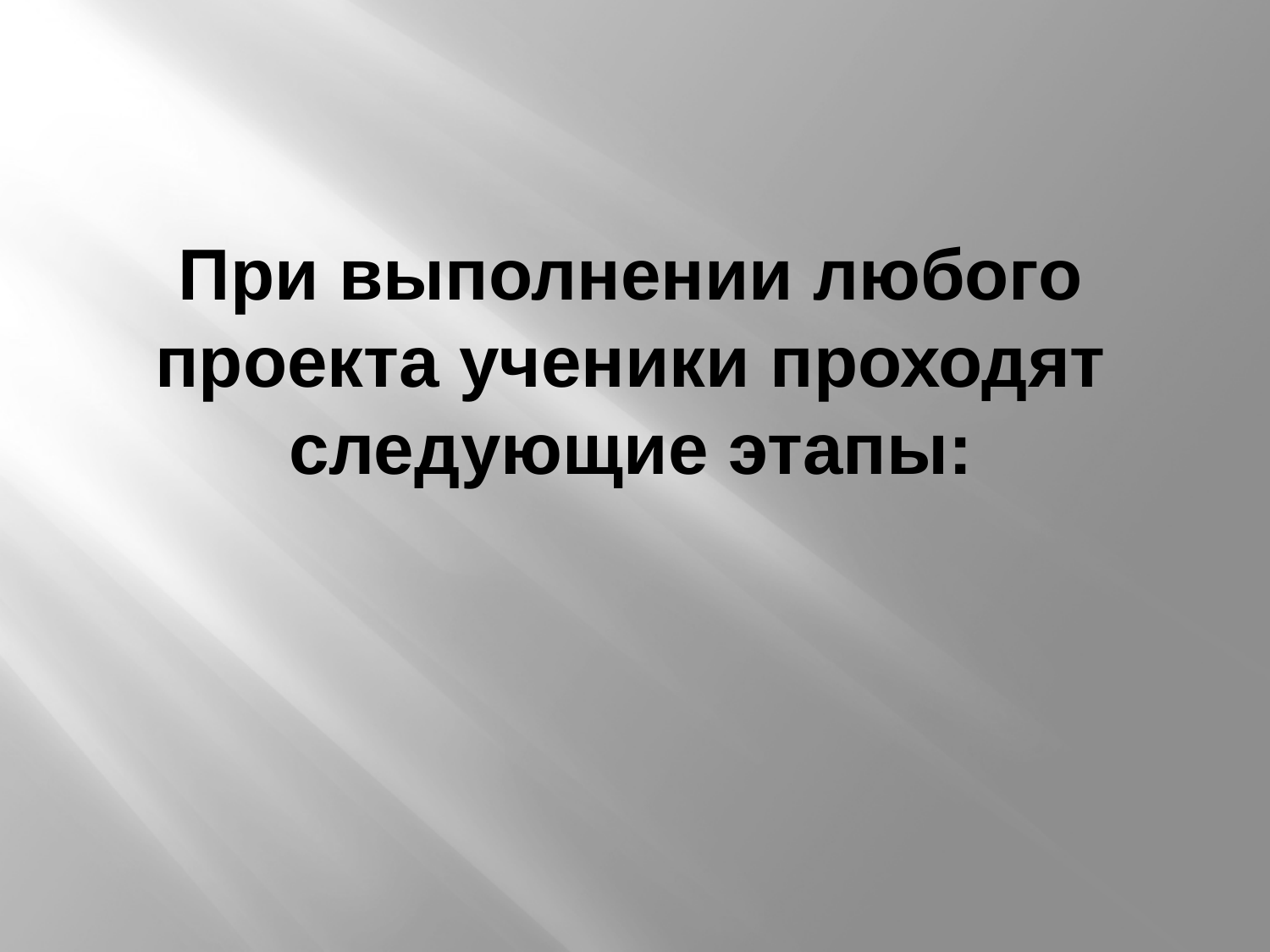

# При выполнении любого проекта ученики проходят следующие этапы: